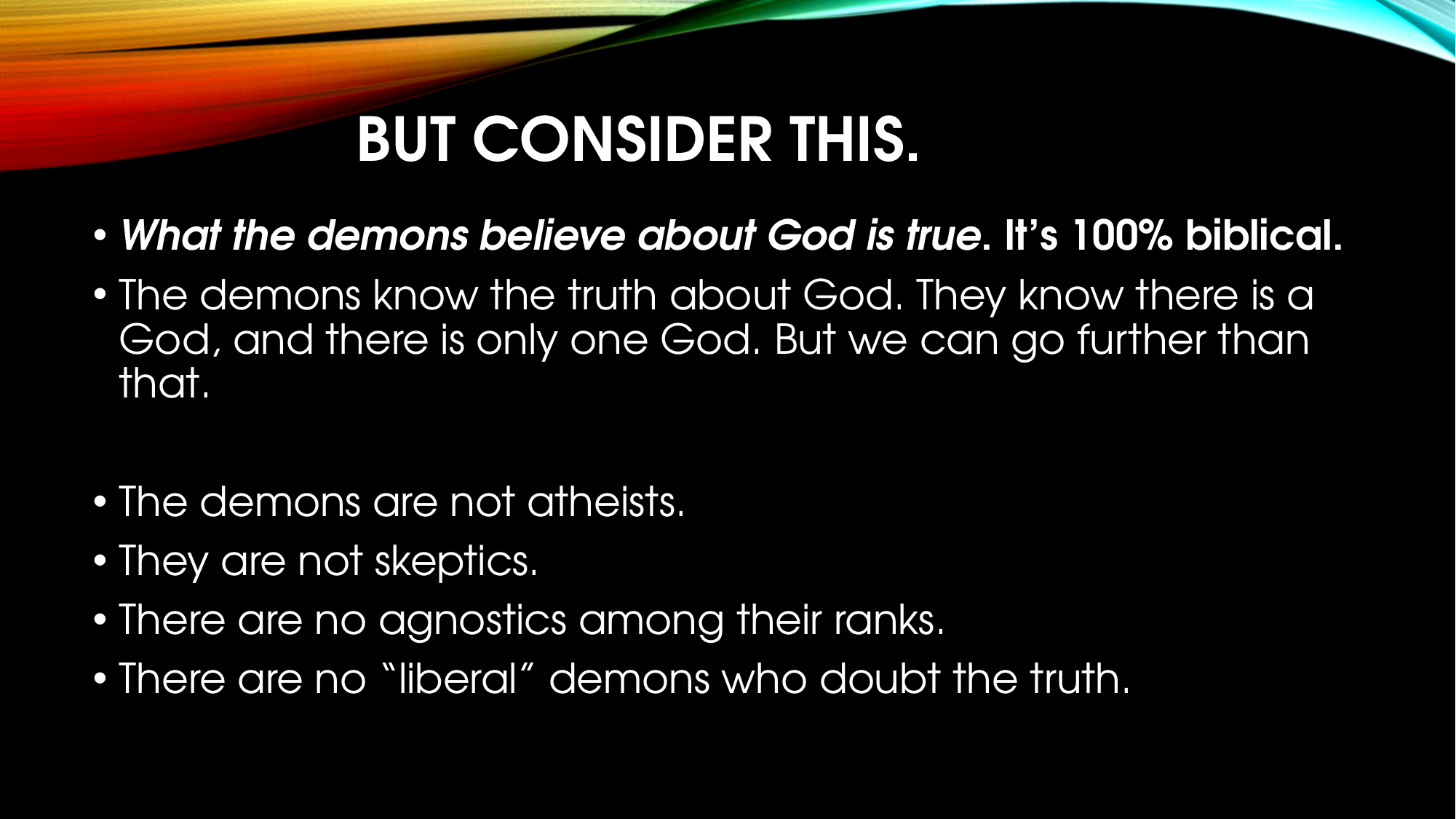

# But consider this.
What the demons believe about God is true. It’s 100% biblical.
The demons know the truth about God. They know there is a God, and there is only one God. But we can go further than that.

The demons are not atheists.
They are not skeptics.
There are no agnostics among their ranks.
There are no “liberal” demons who doubt the truth.